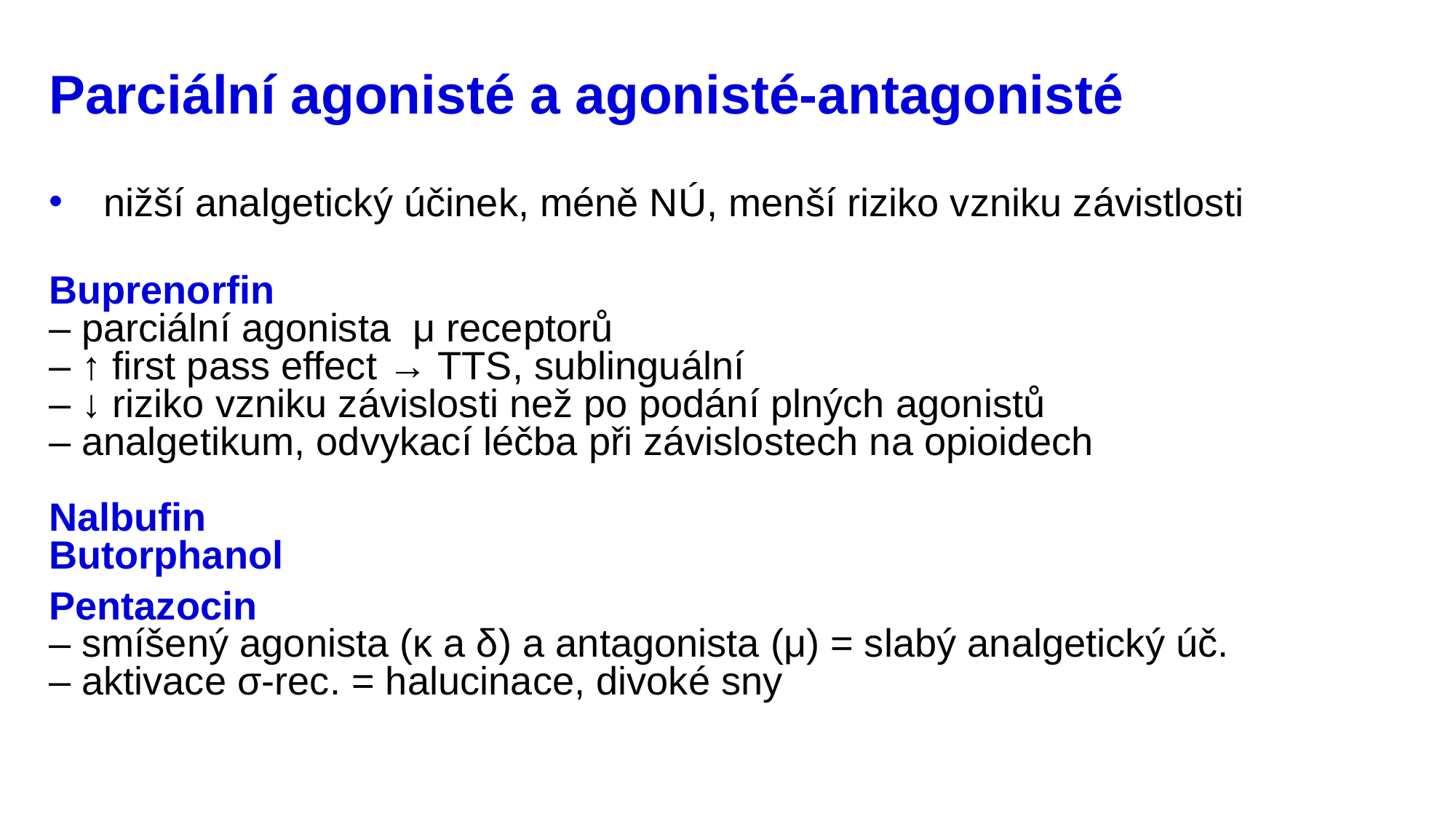

# Parciální agonisté a agonisté-antagonisté
nižší analgetický účinek, méně NÚ, menší riziko vzniku závistlosti

Buprenorfin
– parciální agonista  μ receptorů
– ↑ first pass effect → TTS, sublinguální
– ↓ riziko vzniku závislosti než po podání plných agonistů
– analgetikum, odvykací léčba při závislostech na opioidech

Nalbufin
Butorphanol

Pentazocin
– smíšený agonista (κ a δ) a antagonista (μ) = slabý analgetický úč.
– aktivace σ-rec. = halucinace, divoké sny